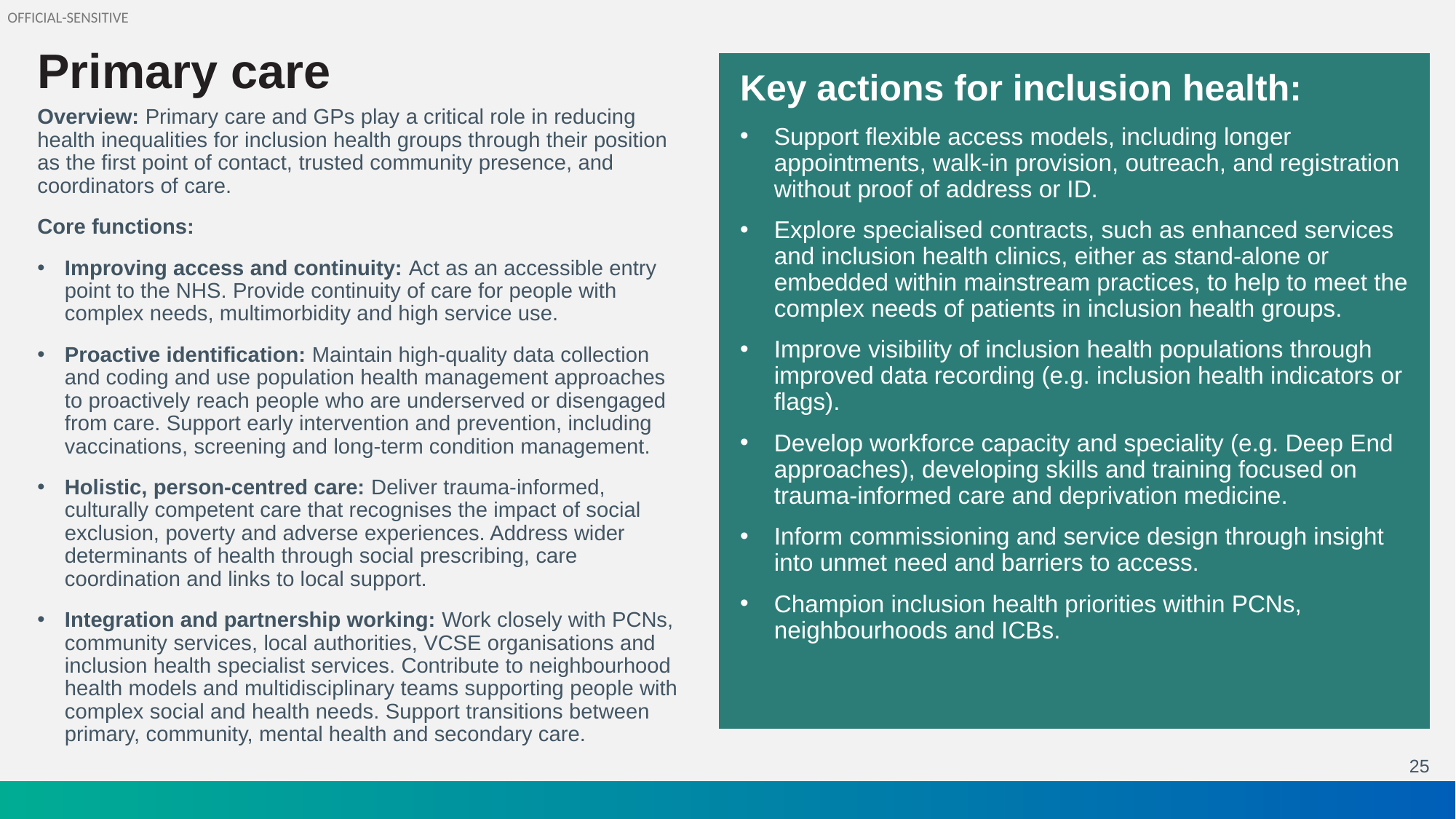

# Primary care

Key actions for inclusion health:
Support flexible access models, including longer appointments, walk‑in provision, outreach, and registration without proof of address or ID.
Explore specialised contracts, such as enhanced services and inclusion health clinics, either as stand-alone or embedded within mainstream practices, to help to meet the complex needs of patients in inclusion health groups.
Improve visibility of inclusion health populations through improved data recording (e.g. inclusion health indicators or flags).
Develop workforce capacity and speciality (e.g. Deep End approaches), developing skills and training focused on trauma-informed care and deprivation medicine.
Inform commissioning and service design through insight into unmet need and barriers to access.
Champion inclusion health priorities within PCNs, neighbourhoods and ICBs.

Overview: Primary care and GPs play a critical role in reducing health inequalities for inclusion health groups through their position as the first point of contact, trusted community presence, and coordinators of care.
Core functions:
Improving access and continuity: Act as an accessible entry point to the NHS. Provide continuity of care for people with complex needs, multimorbidity and high service use.
Proactive identification: Maintain high-quality data collection and coding and use population health management approaches to proactively reach people who are underserved or disengaged from care. Support early intervention and prevention, including vaccinations, screening and long‑term condition management.
Holistic, person‑centred care: Deliver trauma‑informed, culturally competent care that recognises the impact of social exclusion, poverty and adverse experiences. Address wider determinants of health through social prescribing, care coordination and links to local support.
Integration and partnership working: Work closely with PCNs, community services, local authorities, VCSE organisations and inclusion health specialist services. Contribute to neighbourhood health models and multidisciplinary teams supporting people with complex social and health needs. Support transitions between primary, community, mental health and secondary care.